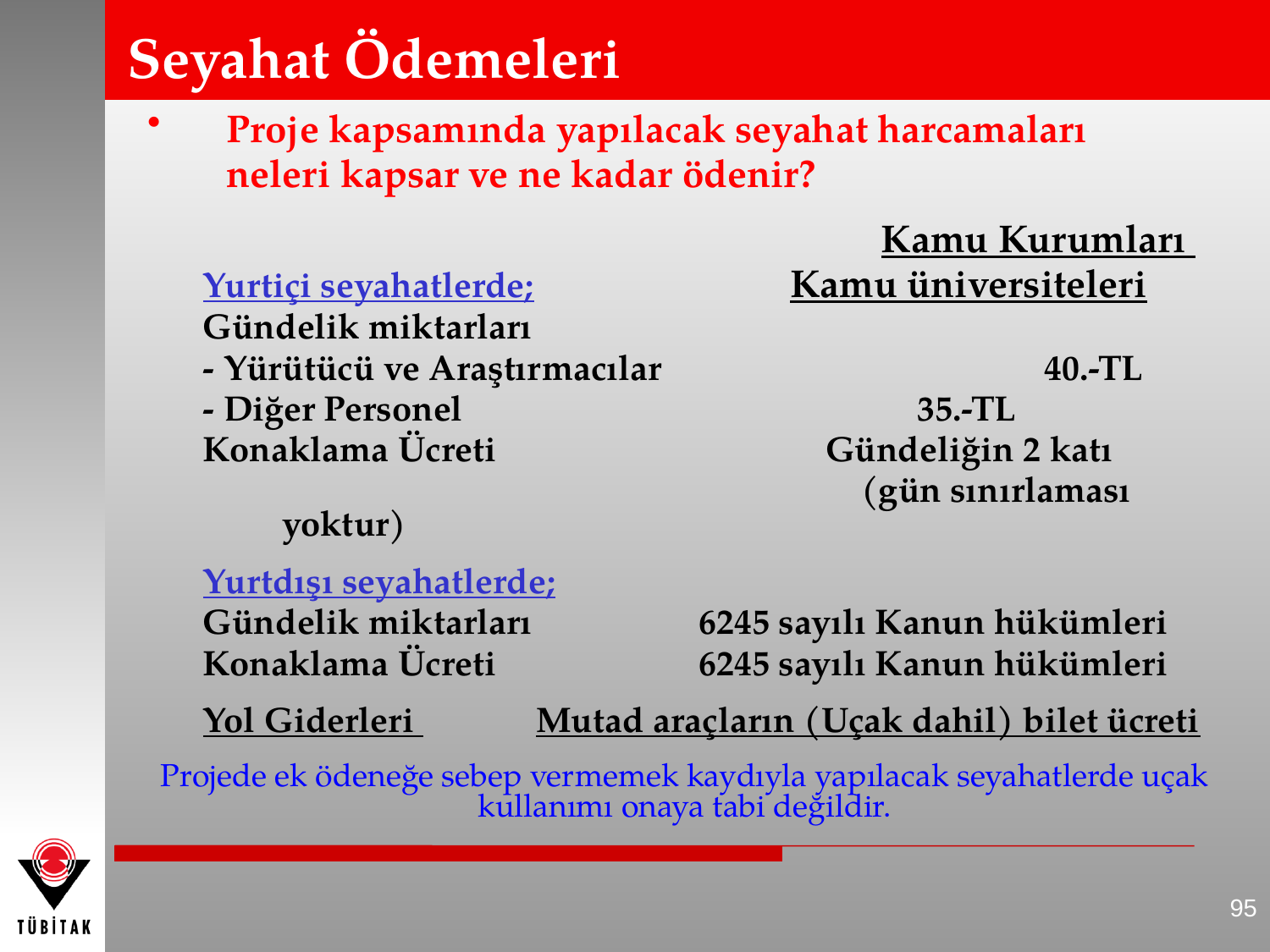

# Seyahat Ödemeleri
Proje kapsamında yapılacak seyahat harcamaları
	neleri kapsar ve ne kadar ödenir?

				    		  Kamu Kurumları
Yurtiçi seyahatlerde;			Kamu üniversiteleri
Gündelik miktarları
- Yürütücü ve Araştırmacılar 			40.-TL
- Diğer Personel 				35.-TL
Konaklama Ücreti 	       		    Gündeliğin 2 katı
					        (gün sınırlaması yoktur)

Yurtdışı seyahatlerde;
Gündelik miktarları	 	    6245 sayılı Kanun hükümleri
Konaklama Ücreti 	 	    6245 sayılı Kanun hükümleri

Yol Giderleri 	Mutad araçların (Uçak dahil) bilet ücreti

Projede ek ödeneğe sebep vermemek kaydıyla yapılacak seyahatlerde uçak kullanımı onaya tabi değildir.

95